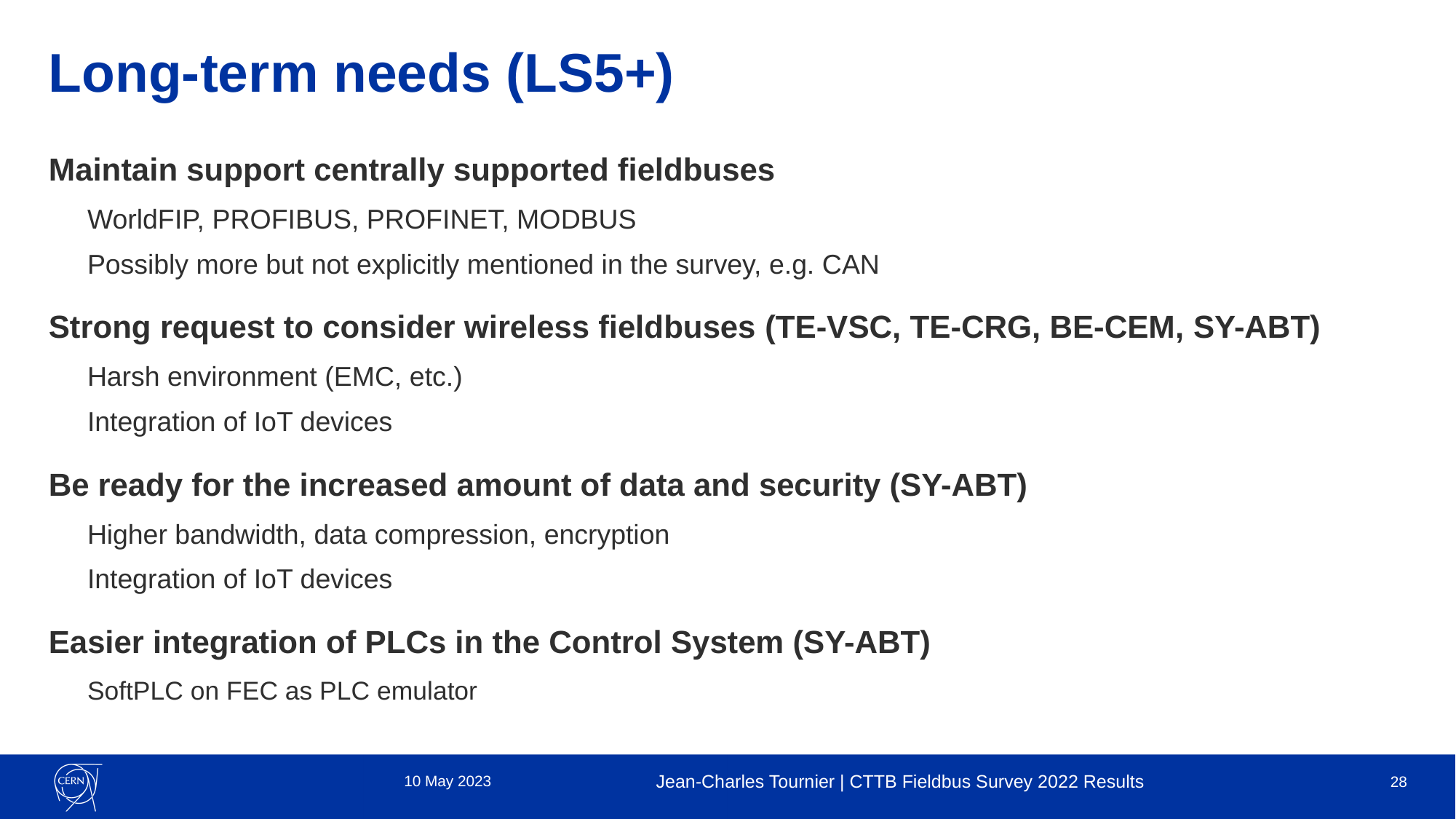

# Long-term needs (LS5+)
Maintain support centrally supported fieldbuses
WorldFIP, PROFIBUS, PROFINET, MODBUS
Possibly more but not explicitly mentioned in the survey, e.g. CAN
Strong request to consider wireless fieldbuses (TE-VSC, TE-CRG, BE-CEM, SY-ABT)
Harsh environment (EMC, etc.)
Integration of IoT devices
Be ready for the increased amount of data and security (SY-ABT)
Higher bandwidth, data compression, encryption
Integration of IoT devices
Easier integration of PLCs in the Control System (SY-ABT)
SoftPLC on FEC as PLC emulator

10 May 2023
Jean-Charles Tournier | CTTB Fieldbus Survey 2022 Results
28